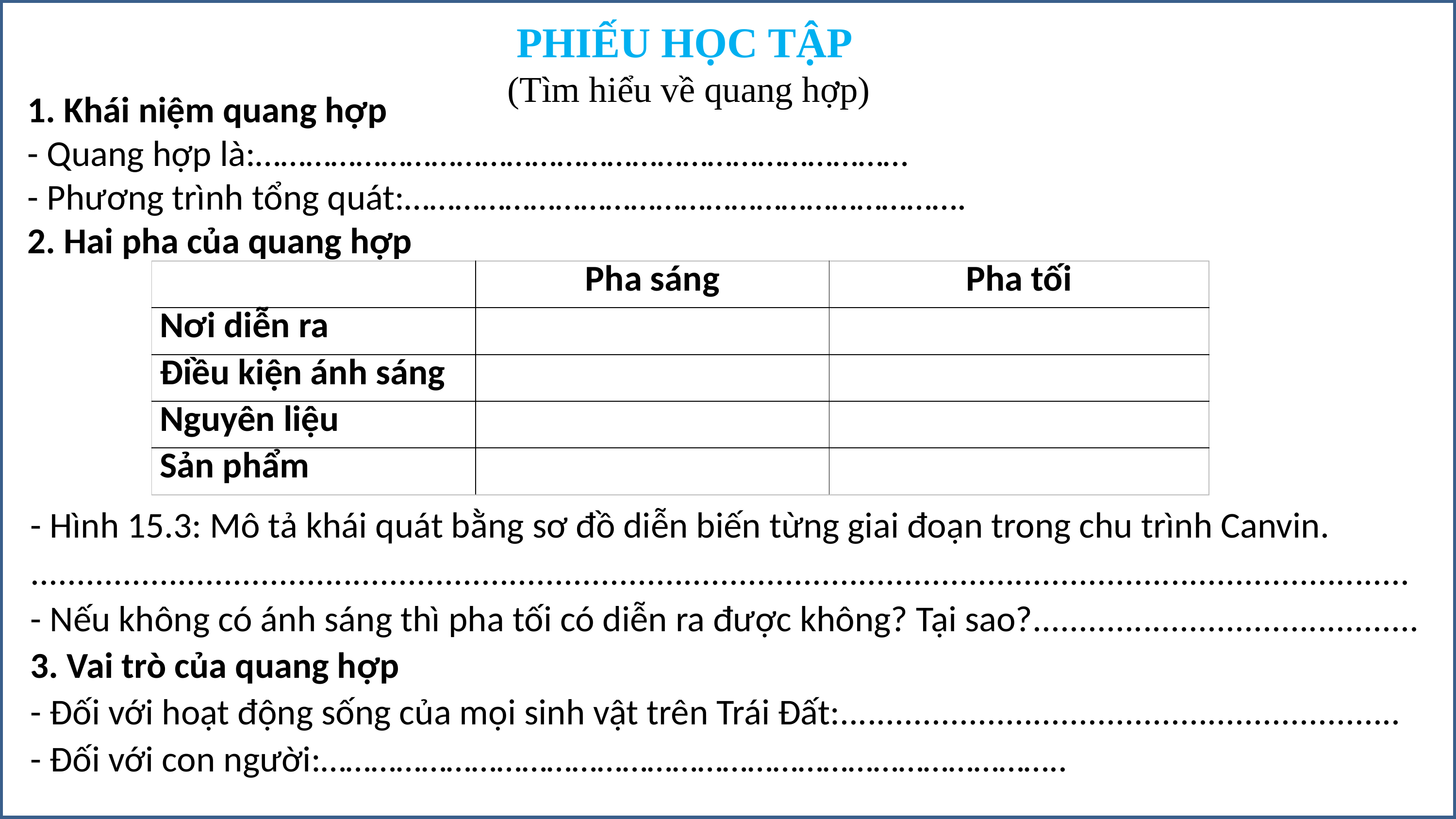

PHIẾU HỌC TẬP
(Tìm hiểu về quang hợp)
1. Khái niệm quang hợp
- Quang hợp là:……………………………………………………………………
- Phương trình tổng quát:………………………………………………………….
2. Hai pha của quang hợp
|  | Pha sáng | Pha tối |
| --- | --- | --- |
| Nơi diễn ra |  |  |
| Điều kiện ánh sáng |  |  |
| Nguyên liệu |  |  |
| Sản phẩm |  |  |
- Hình 15.3: Mô tả khái quát bằng sơ đồ diễn biến từng giai đoạn trong chu trình Canvin.
......................................................................................................................................................
- Nếu không có ánh sáng thì pha tối có diễn ra được không? Tại sao?..........................................
3. Vai trò của quang hợp
- Đối với hoạt động sống của mọi sinh vật trên Trái Đất:.............................................................
- Đối với con người:……………………………………………………………………………..